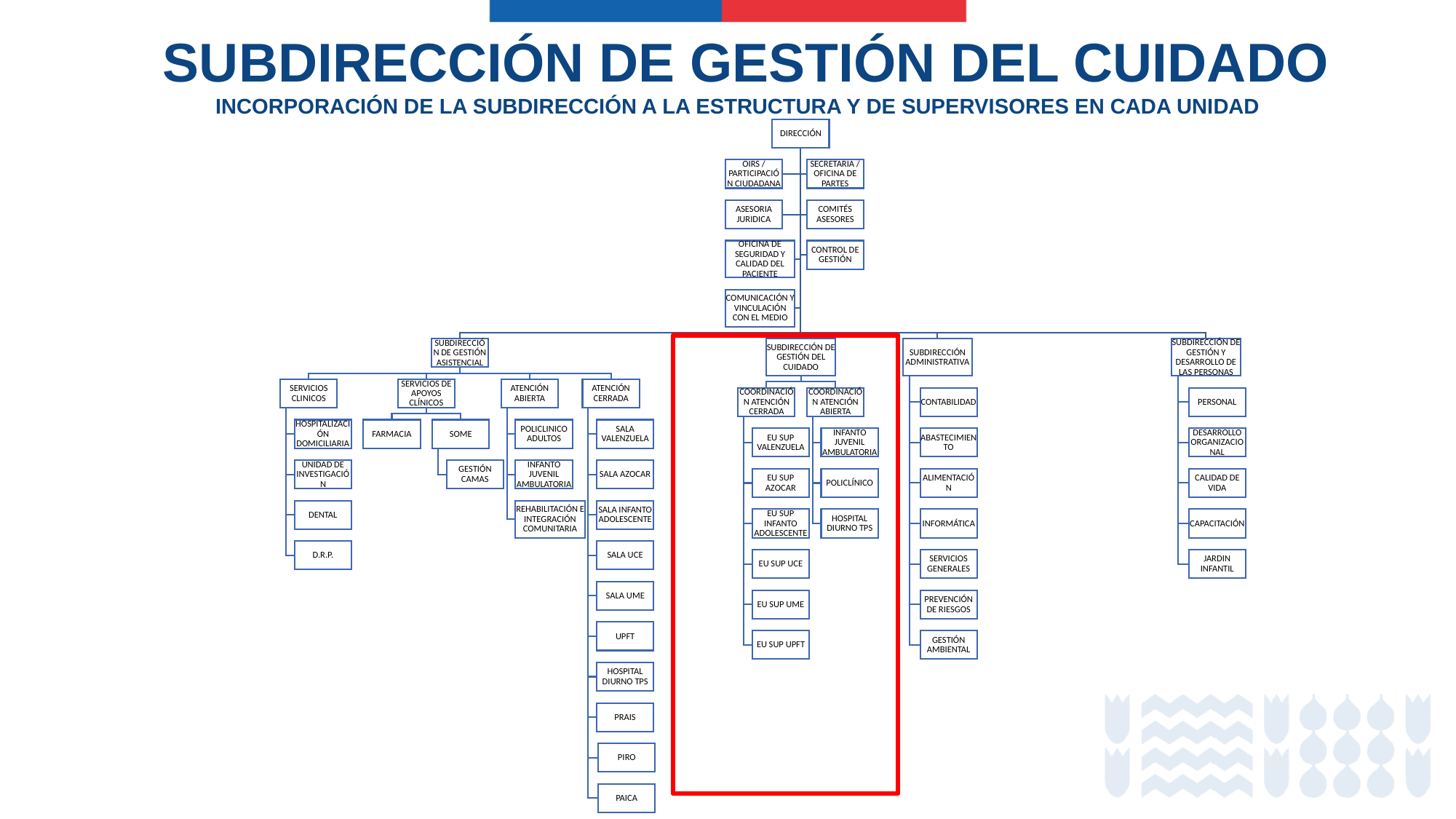

SUBDIRECCIÓN DE GESTIÓN DEL CUIDADO
INCORPORACIÓN DE LA SUBDIRECCIÓN A LA ESTRUCTURA Y DE SUPERVISORES EN CADA UNIDAD
DIRECCIÓN
SUBDIRECCIÓN DE GESTIÓN ASISTENCIAL
SERVICIOS CLINICOS
HOSPITALIZACIÓN DOMICILIARIA
UNIDAD DE INVESTIGACIÓN
DENTAL
D.R.P.
SERVICIOS DE APOYOS CLÍNICOS
FARMACIA
SOME
GESTIÓN CAMAS
ATENCIÓN ABIERTA
POLICLINICO ADULTOS
INFANTO JUVENIL AMBULATORIA
REHABILITACIÓN E INTEGRACIÓN COMUNITARIA
ATENCIÓN CERRADA
SALA VALENZUELA
SALA AZOCAR
SALA INFANTO ADOLESCENTE
SALA UCE
SALA UME
UPFT
HOSPITAL DIURNO TPS
PRAIS
PIRO
PAICA
SUBDIRECCIÓN DE GESTIÓN DEL CUIDADO
COORDINACIÓN ATENCIÓN CERRADA
EU SUP VALENZUELA
EU SUP AZOCAR
EU SUP INFANTO ADOLESCENTE
EU SUP UCE
EU SUP UME
EU SUP UPFT
COORDINACIÓN ATENCIÓN ABIERTA
INFANTO JUVENIL AMBULATORIA
POLICLÍNICO
HOSPITAL DIURNO TPS
SUBDIRECCIÓN ADMINISTRATIVA
CONTABILIDAD
ABASTECIMIENTO
ALIMENTACIÓN
INFORMÁTICA
SERVICIOS GENERALES
PREVENCIÓN DE RIESGOS
GESTIÓN AMBIENTAL
SUBDIRECCIÓN DE GESTIÓN Y DESARROLLO DE LAS PERSONAS
PERSONAL
DESARROLLO ORGANIZACIONAL
CALIDAD DE VIDA
CAPACITACIÓN
JARDIN INFANTIL
OIRS / PARTICIPACIÓN CIUDADANA
SECRETARIA / OFICINA DE PARTES
ASESORIA JURIDICA
COMITÉS ASESORES
OFICINA DE SEGURIDAD Y CALIDAD DEL PACIENTE
CONTROL DE GESTIÓN
COMUNICACIÓN Y VINCULACIÓN CON EL MEDIO